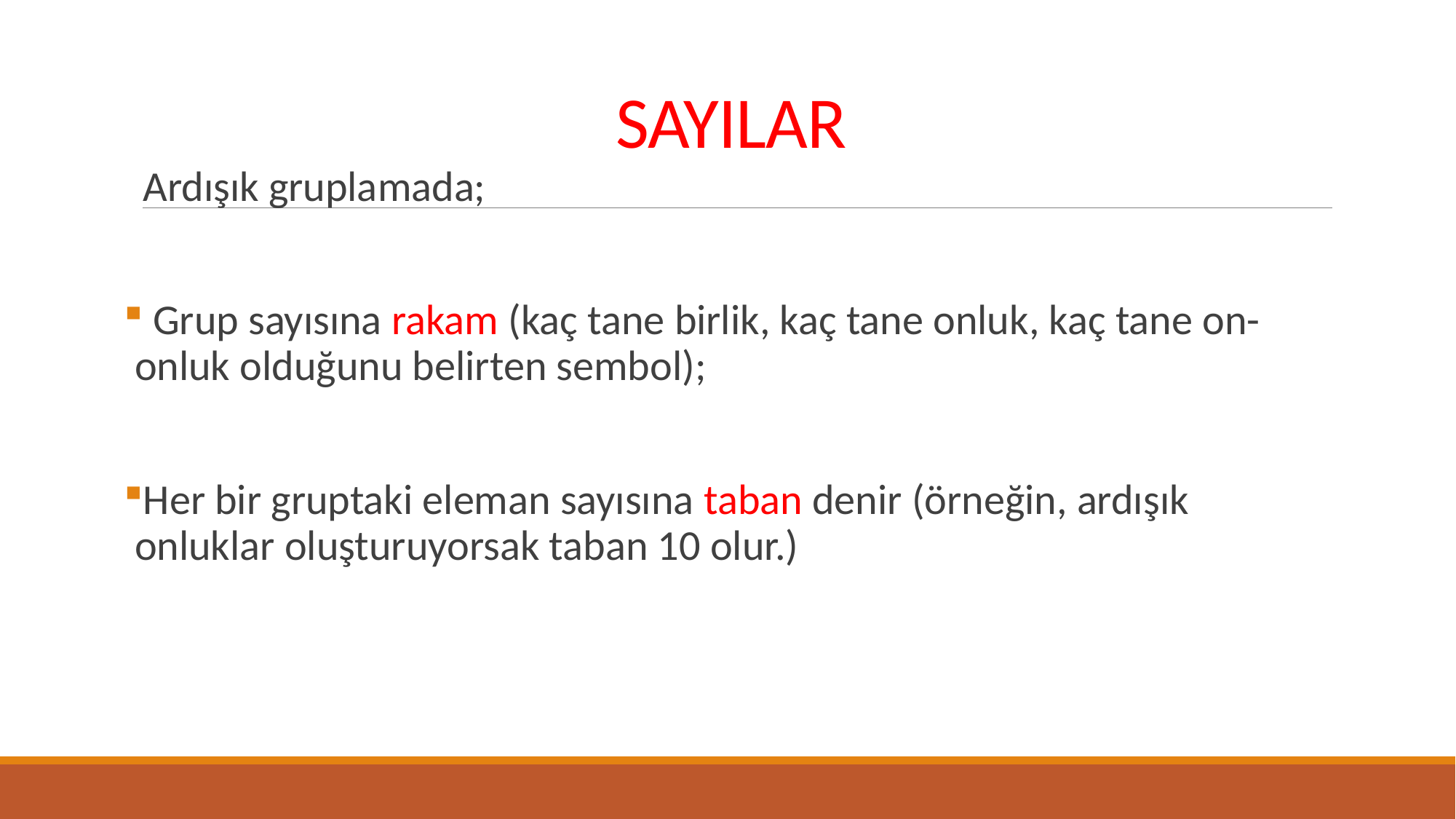

# SAYILAR

  Ardışık gruplamada;

 Grup sayısına rakam (kaç tane birlik, kaç tane onluk, kaç tane on-onluk olduğunu belirten sembol);

Her bir gruptaki eleman sayısına taban denir (örneğin, ardışık onluklar oluşturuyorsak taban 10 olur.)